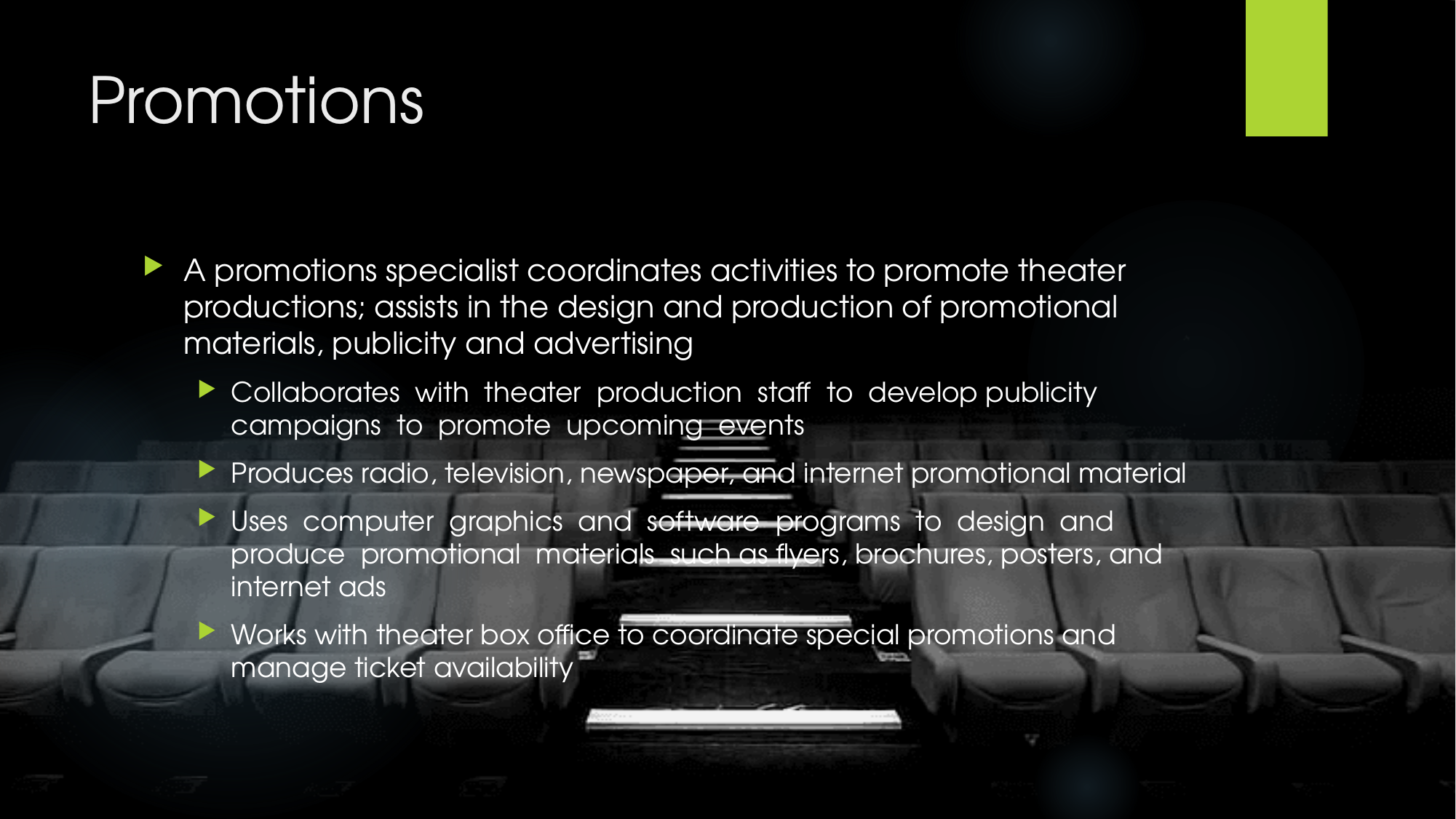

# Promotions
A promotions specialist coordinates activities to promote theater productions; assists in the design and production of promotional materials, publicity and advertising
Collaborates  with  theater  production  staff  to  develop publicity  campaigns  to  promote  upcoming  events
Produces radio, television, newspaper, and internet promotional material
Uses  computer  graphics  and  software  programs  to  design  and  produce  promotional  materials  such as flyers, brochures, posters, and internet ads
Works with theater box office to coordinate special promotions and manage ticket availability